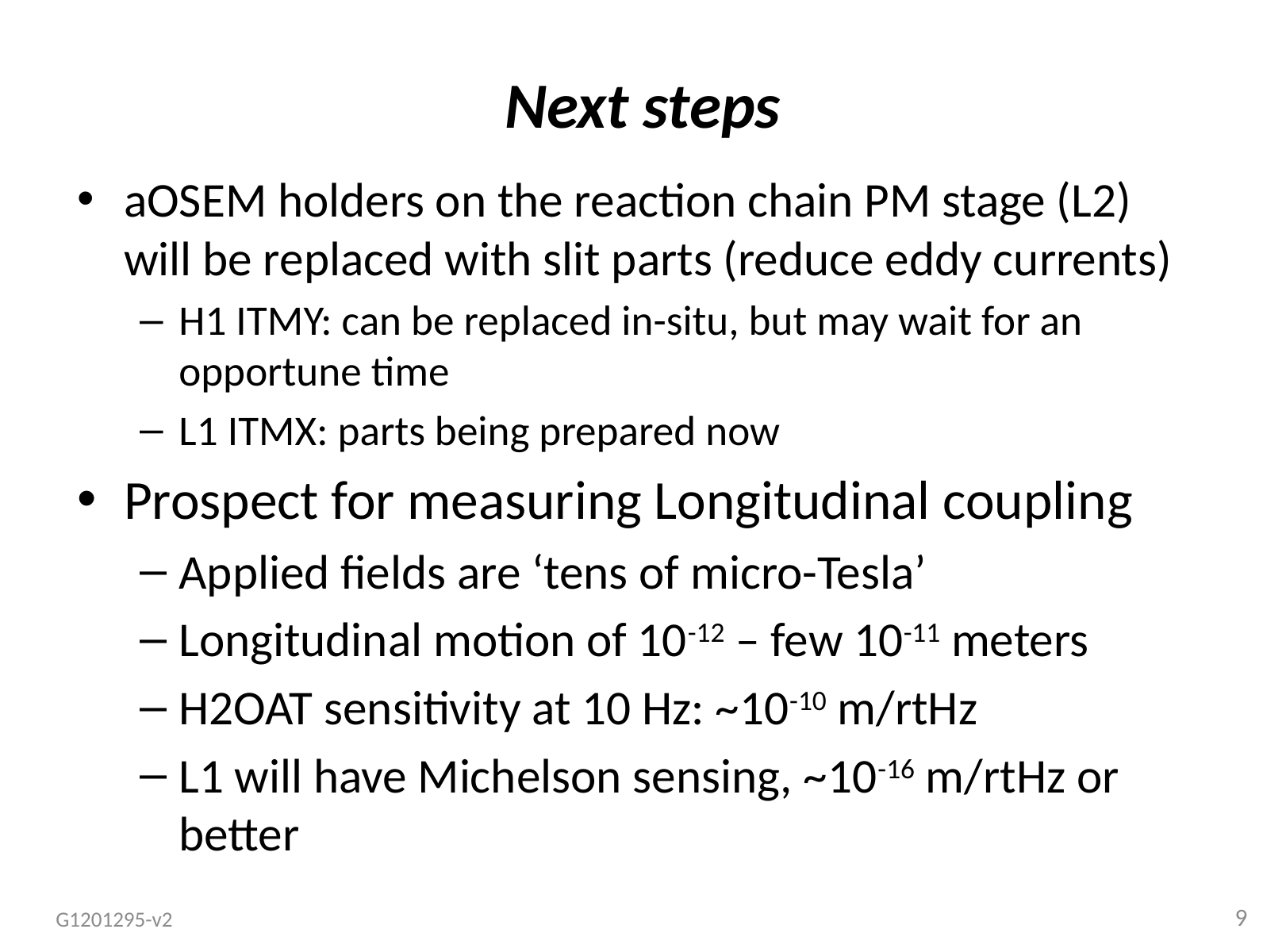

# Next steps
aOSEM holders on the reaction chain PM stage (L2) will be replaced with slit parts (reduce eddy currents)
H1 ITMY: can be replaced in-situ, but may wait for an opportune time
L1 ITMX: parts being prepared now
Prospect for measuring Longitudinal coupling
Applied fields are ‘tens of micro-Tesla’
Longitudinal motion of 10-12 – few 10-11 meters
H2OAT sensitivity at 10 Hz: ~10-10 m/rtHz
L1 will have Michelson sensing, ~10-16 m/rtHz or better
9
G1201295-v2